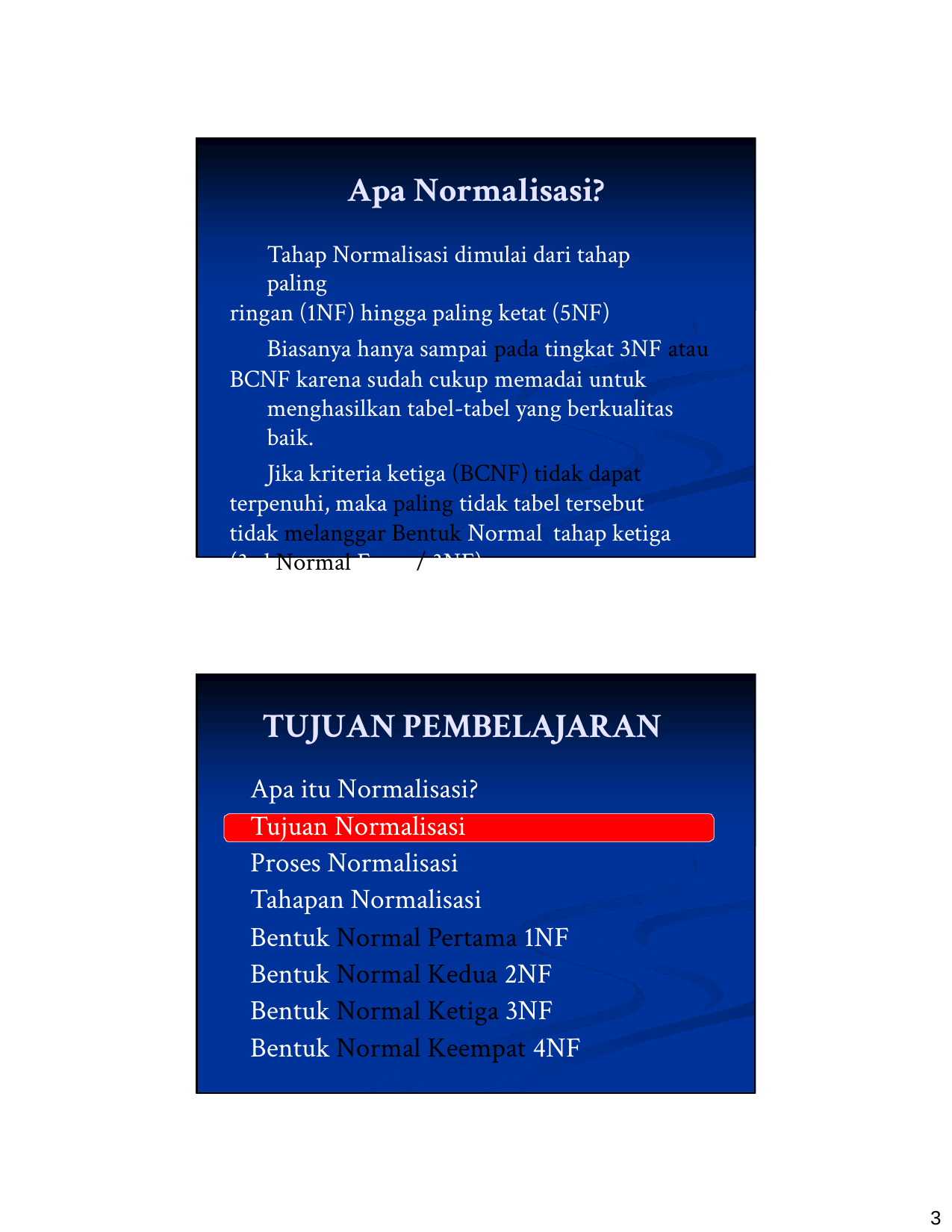

Apa Normalisasi?
	Tahap Normalisasi dimulai dari tahap paling
ringan (1NF) hingga paling ketat (5NF)
	Biasanya hanya sampai pada tingkat 3NF atau
BCNF karena sudah cukup memadai untuk menghasilkan tabel-tabel yang berkualitas baik.
	Jika kriteria ketiga (BCNF) tidak dapat
terpenuhi, maka paling tidak tabel tersebut
tidak melanggar Bentuk Normal  tahap ketiga
(3rd Normal Form / 3NF).

TUJUAN PEMBELAJARAN
  Apa itu Normalisasi?
  Tujuan Normalisasi
  Proses Normalisasi
  Tahapan Normalisasi
  Bentuk Normal Pertama 1NF
  Bentuk Normal Kedua 2NF
  Bentuk Normal Ketiga 3NF
  Bentuk Normal Keempat 4NF

3